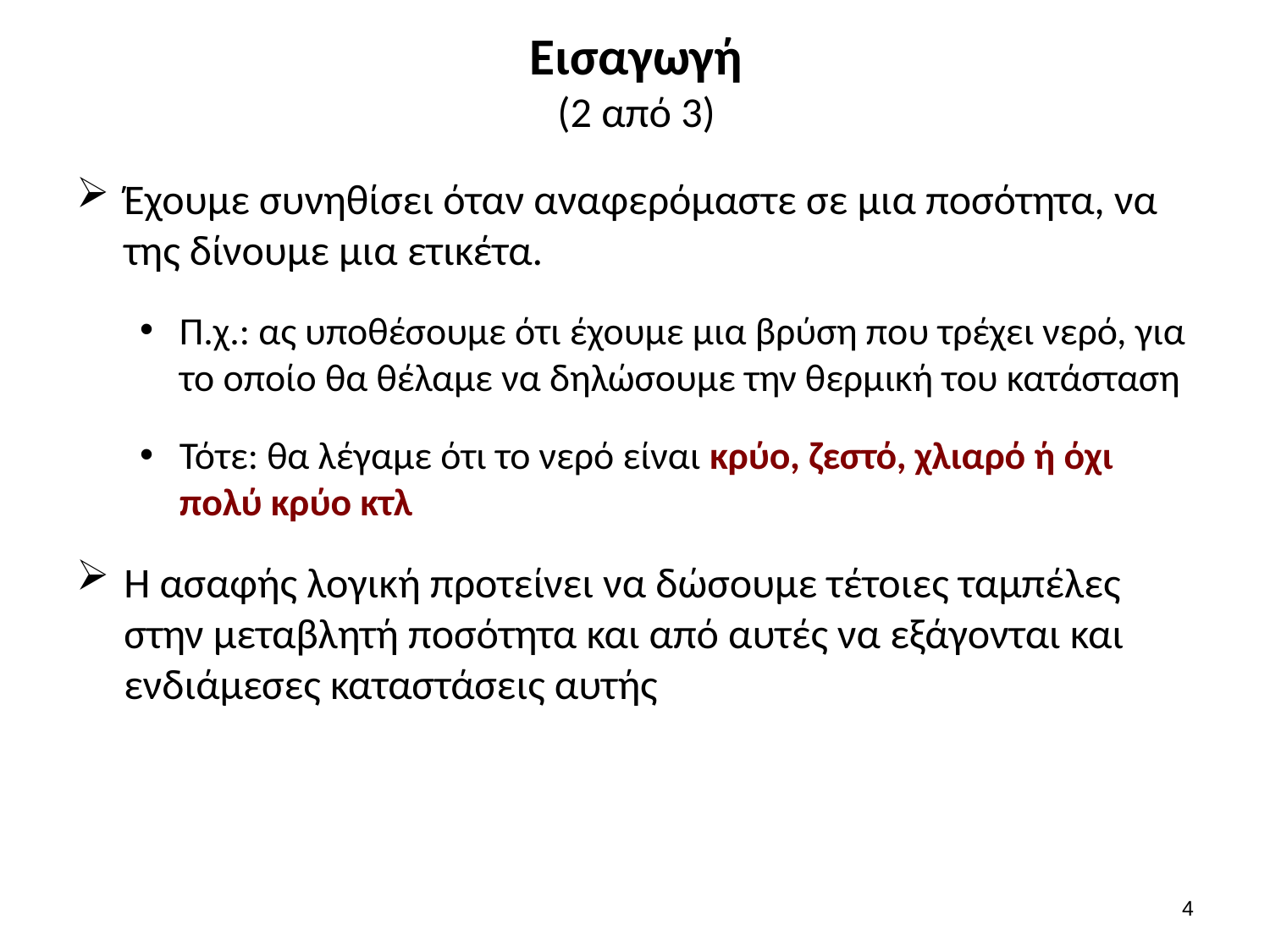

# Εισαγωγή (2 από 3)
Έχουμε συνηθίσει όταν αναφερόμαστε σε μια ποσότητα, να της δίνουμε μια ετικέτα.
Π.χ.: ας υποθέσουμε ότι έχουμε μια βρύση που τρέχει νερό, για το οποίο θα θέλαμε να δηλώσουμε την θερμική του κατάσταση
Τότε: θα λέγαμε ότι το νερό είναι κρύο, ζεστό, χλιαρό ή όχι πολύ κρύο κτλ
Η ασαφής λογική προτείνει να δώσουμε τέτοιες ταμπέλες στην μεταβλητή ποσότητα και από αυτές να εξάγονται και ενδιάμεσες καταστάσεις αυτής
4